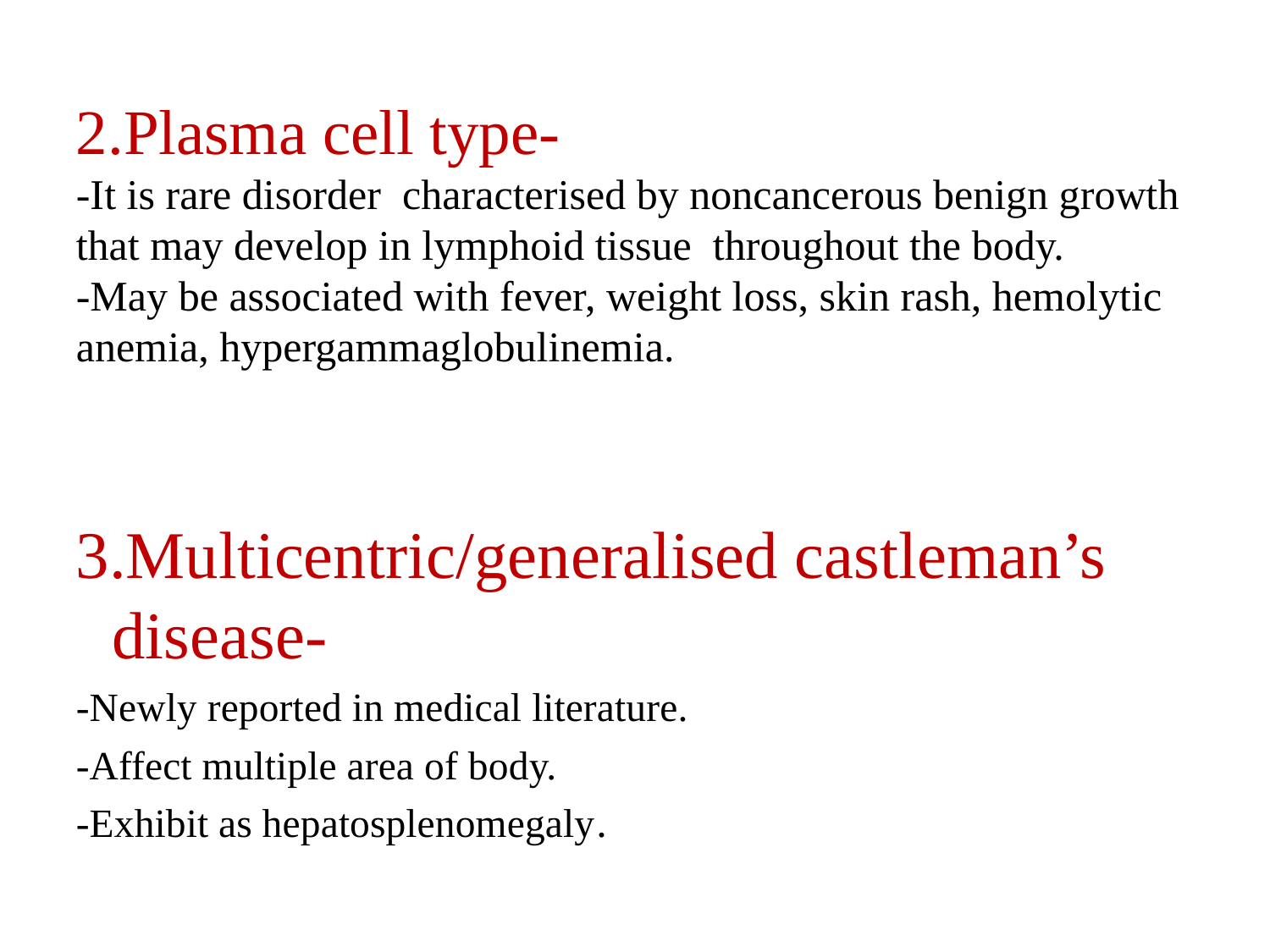

3.Multicentric/generalised castleman’s   disease-
-Newly reported in medical literature.
-Affect multiple area of body.
-Exhibit as hepatosplenomegaly.

2.Plasma cell type-
-It is rare disorder  characterised by noncancerous benign growth that may develop in lymphoid tissue  throughout the body.
-May be associated with fever, weight loss, skin rash, hemolytic anemia, hypergammaglobulinemia.